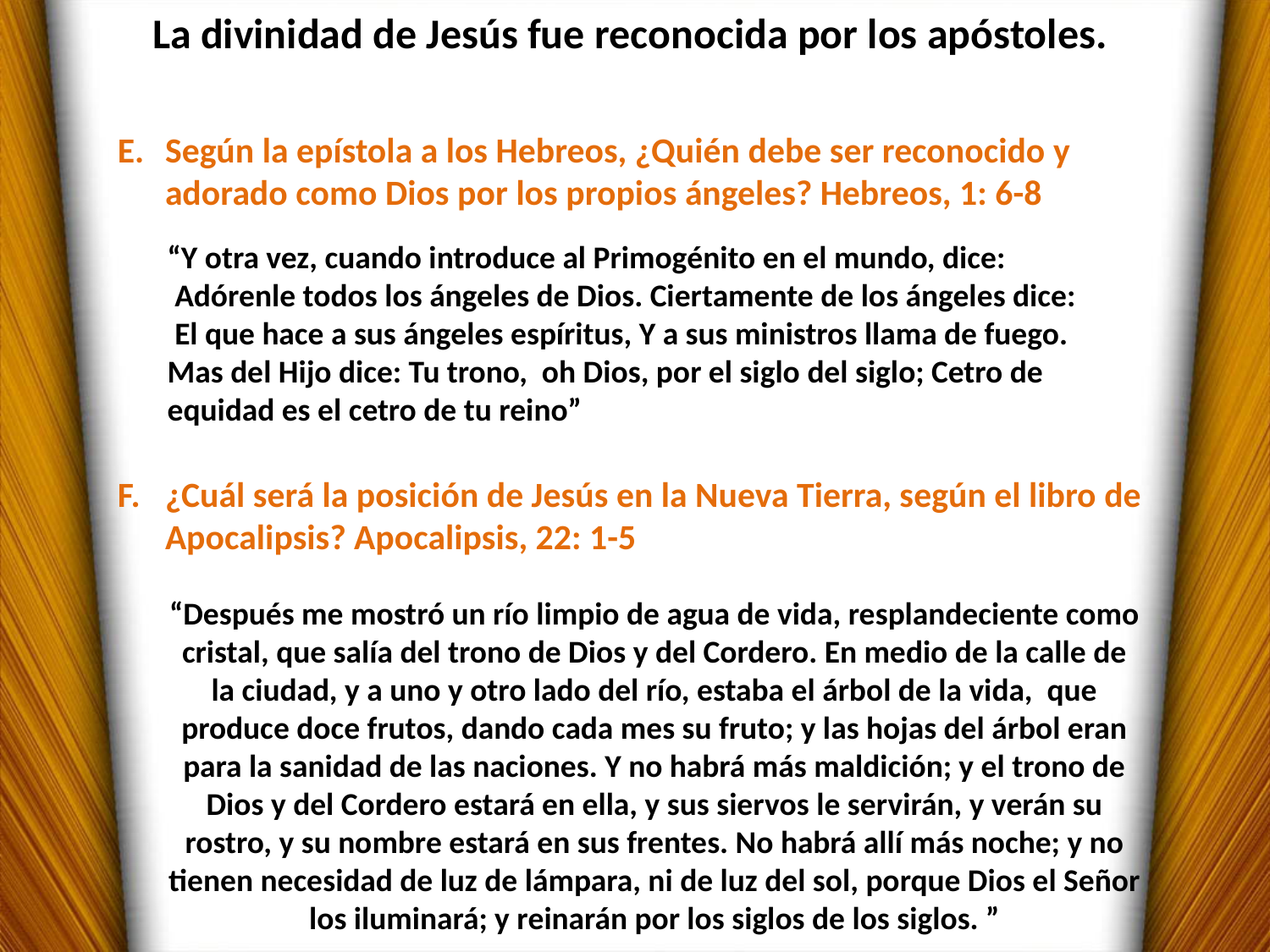

La divinidad de Jesús fue reconocida por los apóstoles.
Según la epístola a los Hebreos, ¿Quién debe ser reconocido y adorado como Dios por los propios ángeles? Hebreos, 1: 6-8
“Y otra vez, cuando introduce al Primogénito en el mundo, dice:
 Adórenle todos los ángeles de Dios. Ciertamente de los ángeles dice:
 El que hace a sus ángeles espíritus, Y a sus ministros llama de fuego. Mas del Hijo dice: Tu trono,  oh Dios, por el siglo del siglo; Cetro de equidad es el cetro de tu reino”
¿Cuál será la posición de Jesús en la Nueva Tierra, según el libro de Apocalipsis? Apocalipsis, 22: 1-5
“Después me mostró un río limpio de agua de vida, resplandeciente como cristal, que salía del trono de Dios y del Cordero. En medio de la calle de la ciudad, y a uno y otro lado del río, estaba el árbol de la vida,  que produce doce frutos, dando cada mes su fruto; y las hojas del árbol eran para la sanidad de las naciones. Y no habrá más maldición; y el trono de Dios y del Cordero estará en ella, y sus siervos le servirán, y verán su rostro, y su nombre estará en sus frentes. No habrá allí más noche; y no tienen necesidad de luz de lámpara, ni de luz del sol, porque Dios el Señor los iluminará; y reinarán por los siglos de los siglos. ”